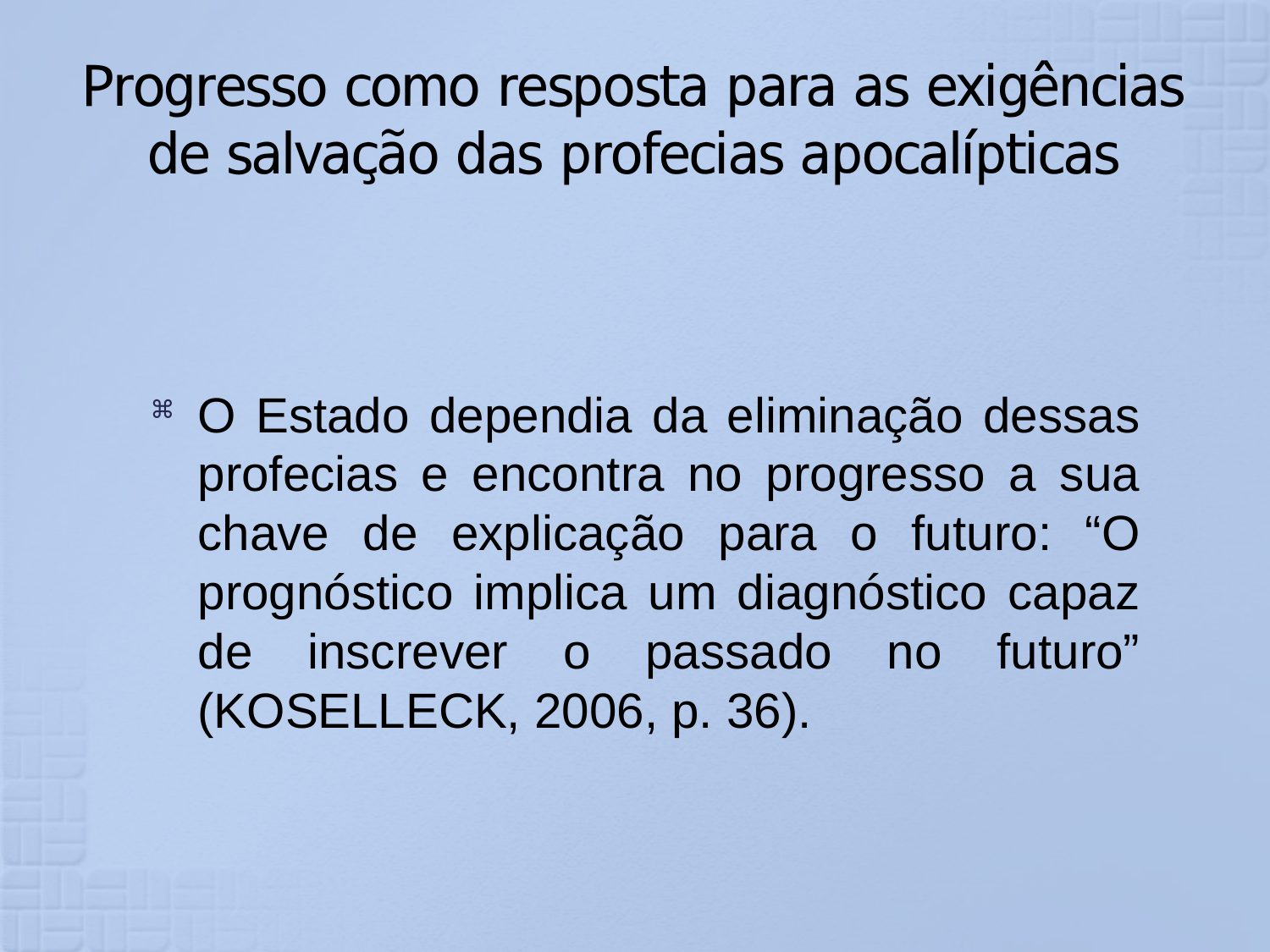

# Progresso como resposta para as exigências de salvação das profecias apocalípticas
O Estado dependia da eliminação dessas profecias e encontra no progresso a sua chave de explicação para o futuro: “O prognóstico implica um diagnóstico capaz de inscrever o passado no futuro” (KOSELLECK, 2006, p. 36).